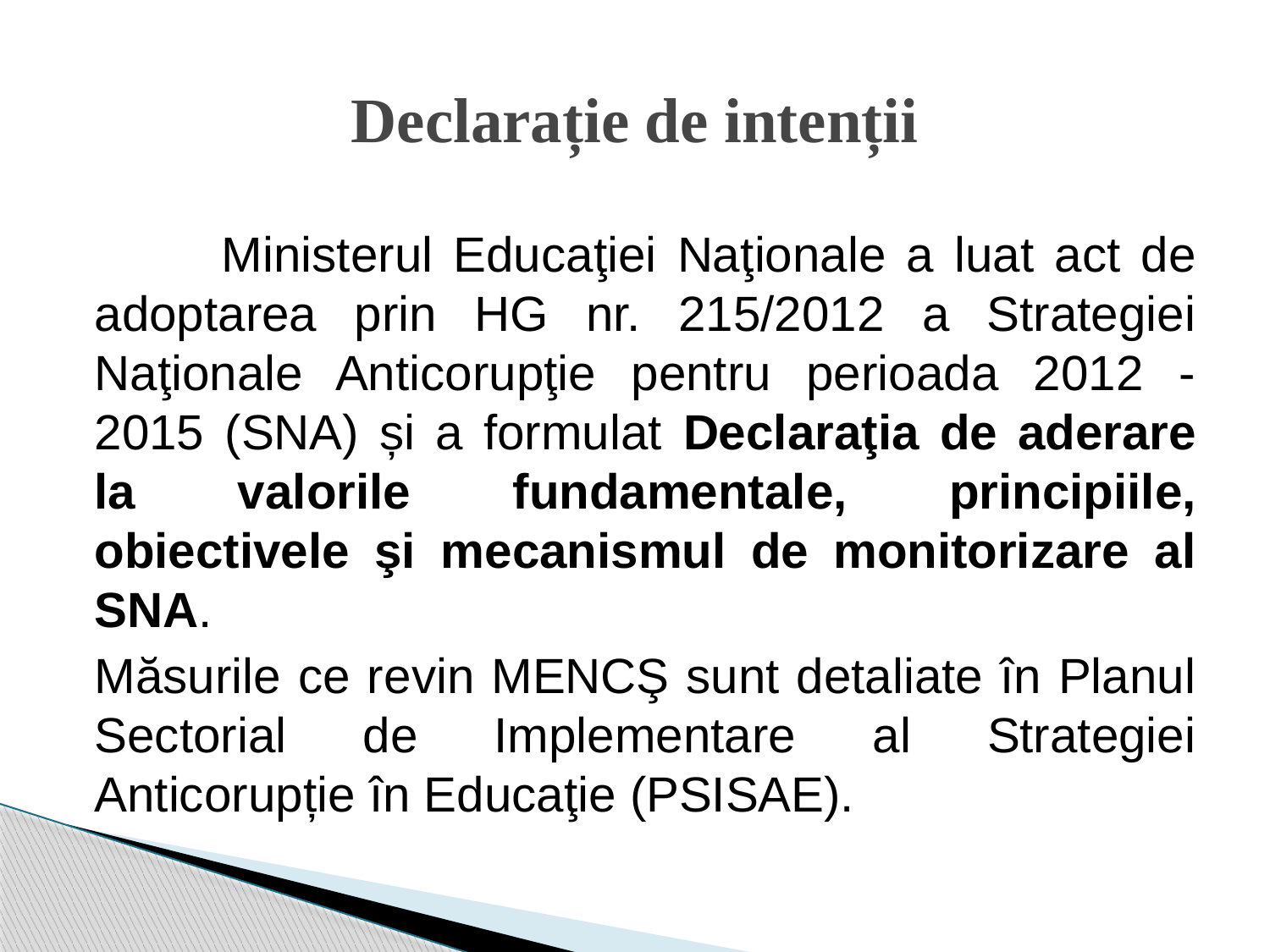

# Declarație de intenții
	Ministerul Educaţiei Naţionale a luat act de adoptarea prin HG nr. 215/2012 a Strategiei Naţionale Anticorupţie pentru perioada 2012 - 2015 (SNA) și a formulat Declaraţia de aderare la valorile fundamentale, principiile, obiectivele şi mecanismul de monitorizare al SNA.
Măsurile ce revin MENCŞ sunt detaliate în Planul Sectorial de Implementare al Strategiei Anticorupție în Educaţie (PSISAE).